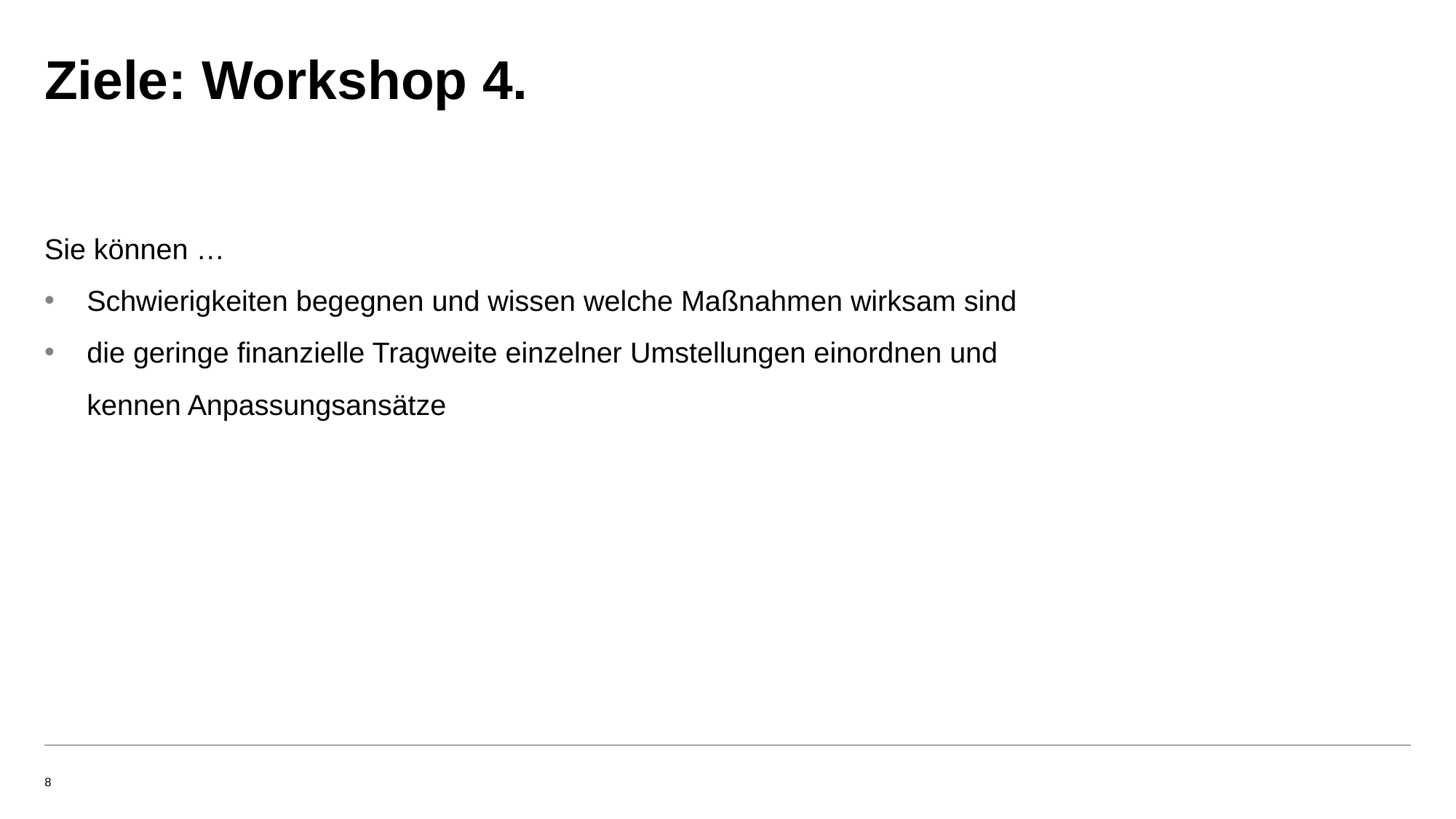

# Ziele: Workshop 4.

Sie können …
Schwierigkeiten begegnen und wissen welche Maßnahmen wirksam sind
die geringe finanzielle Tragweite einzelner Umstellungen einordnen und kennen Anpassungsansätze